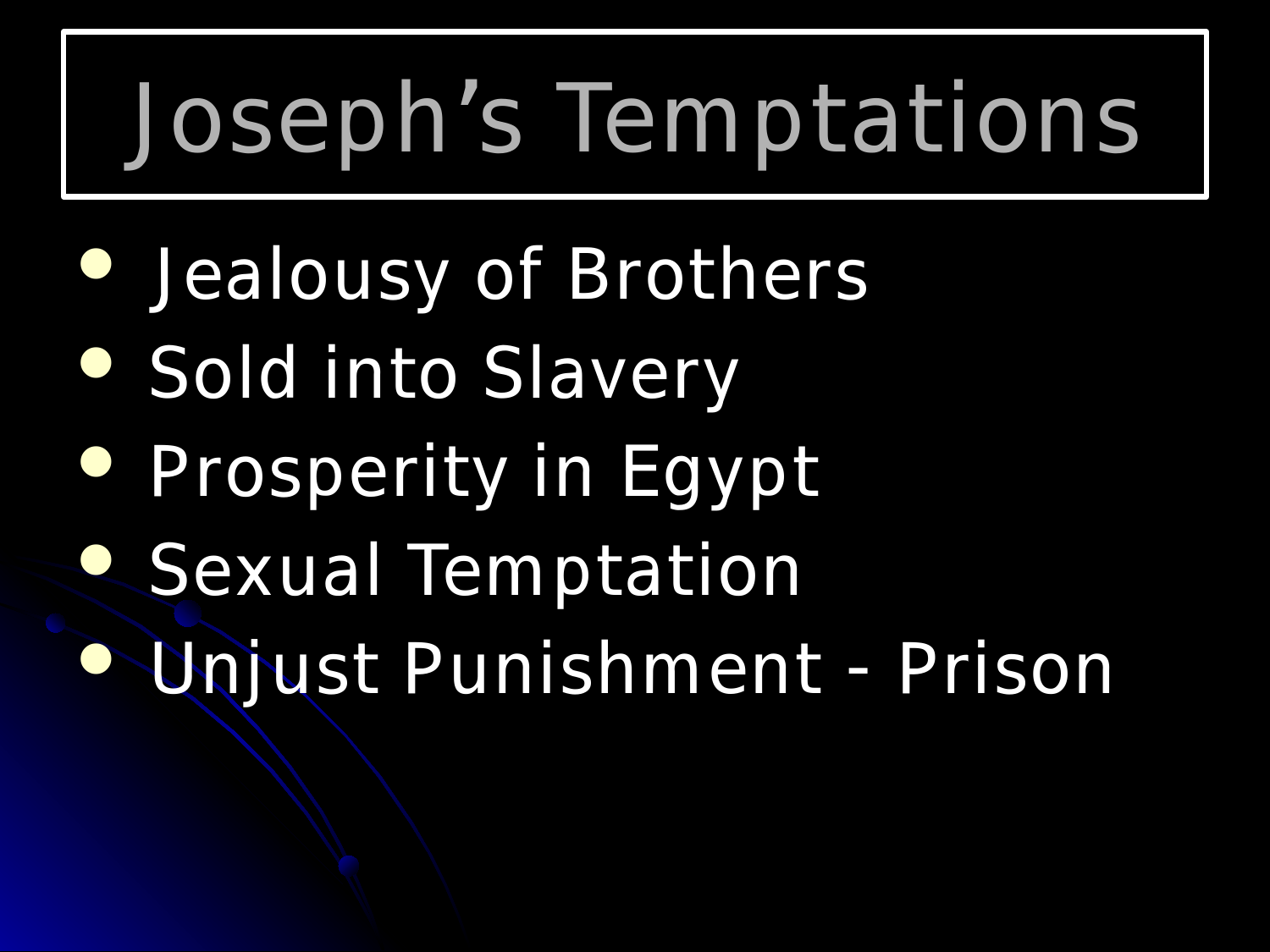

# Joseph’s Temptations
 Jealousy of Brothers
 Sold into Slavery
 Prosperity in Egypt
 Sexual Temptation
 Unjust Punishment - Prison